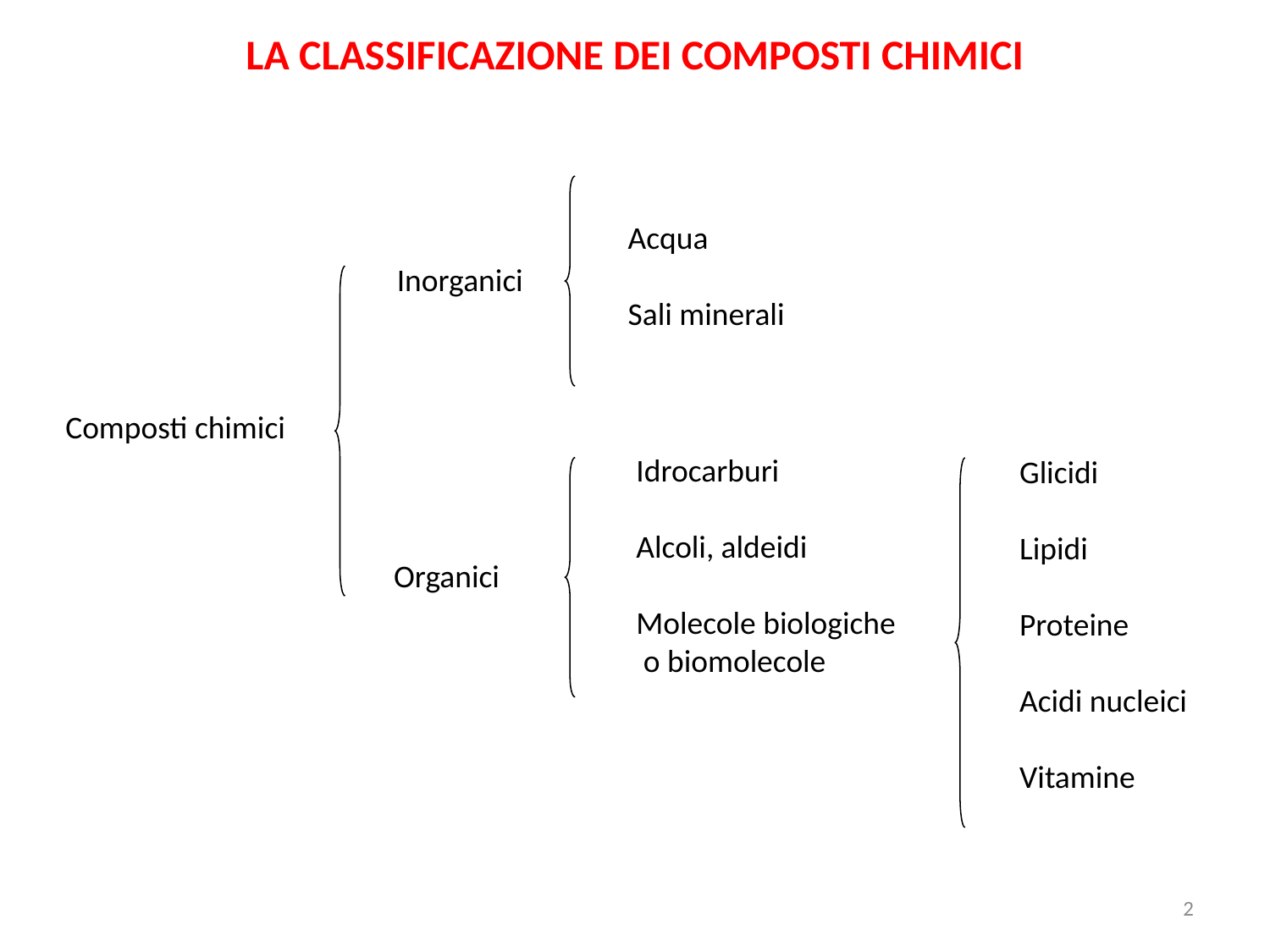

LA CLASSIFICAZIONE DEI COMPOSTI CHIMICI

Acqua

Sali minerali
Inorganici

Composti chimici
Idrocarburi

Alcoli, aldeidi

Molecole biologiche
 o biomolecole

Organici
Glicidi

Lipidi

Proteine

Acidi nucleici

Vitamine

2